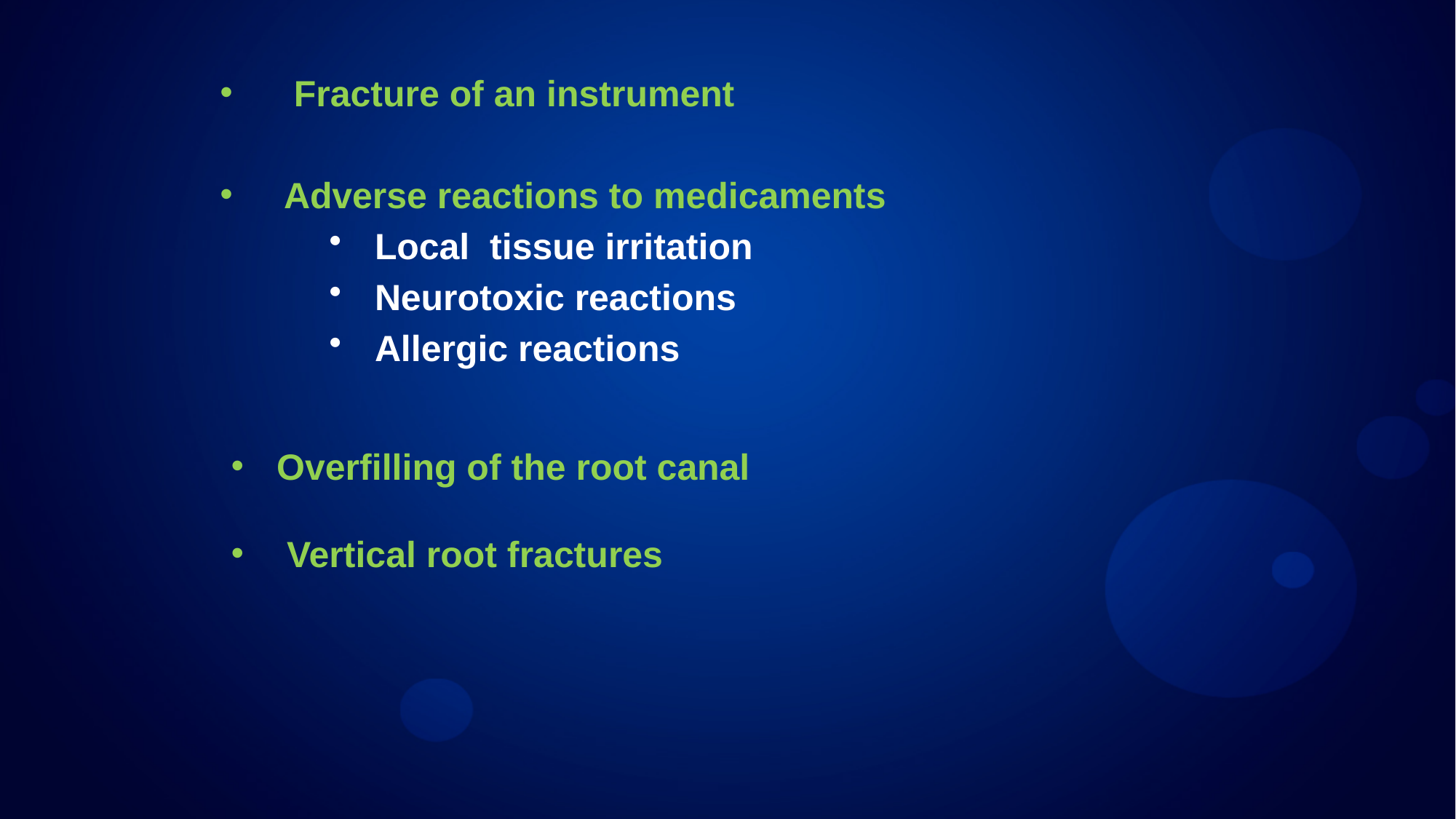

Fracture of an instrument

Adverse reactions to medicaments
Local  tissue irritation
Neurotoxic reactions
Allergic reactions

Overfilling of the root canal

 Vertical root fractures